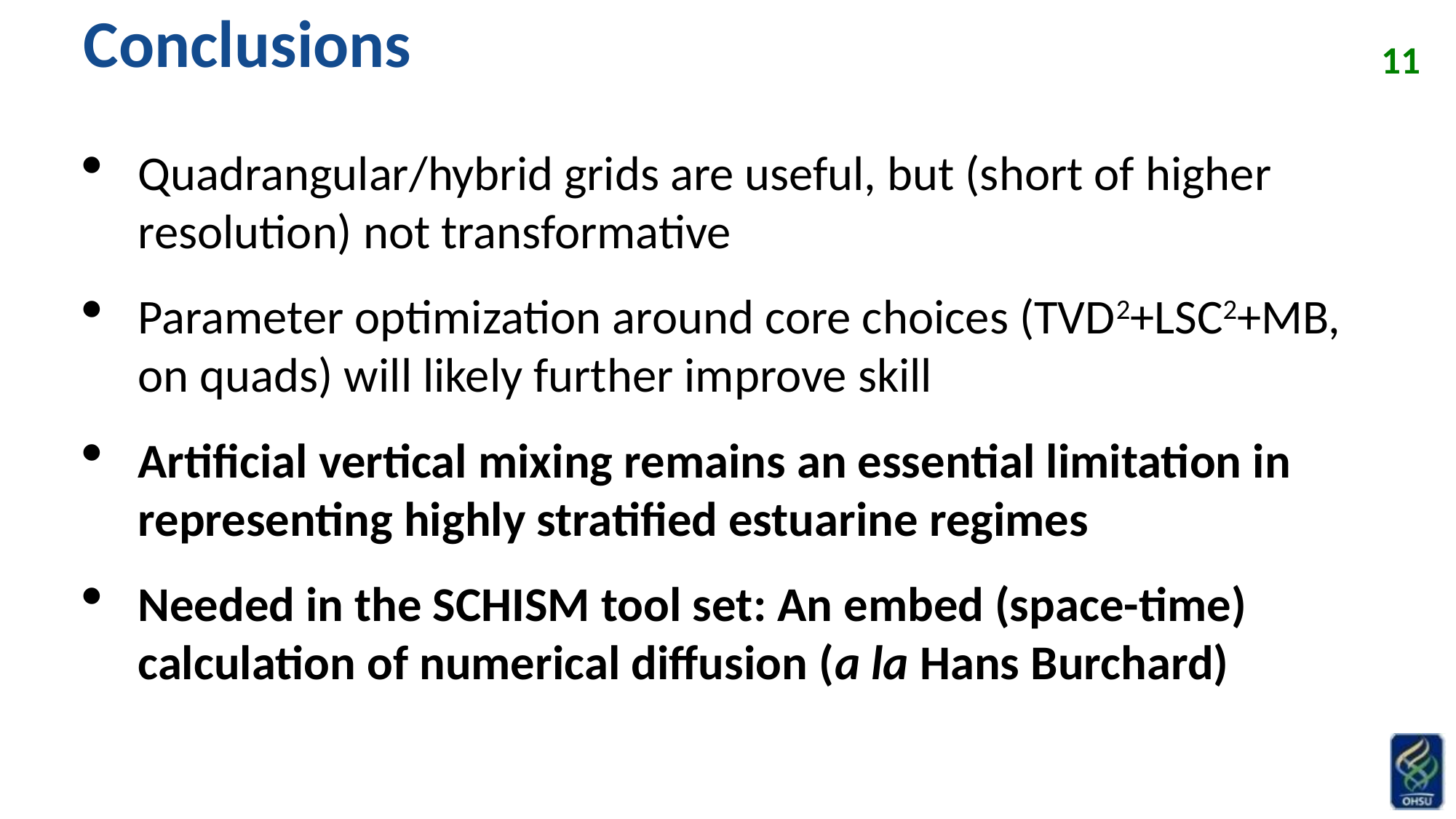

Conclusions
Quadrangular/hybrid grids are useful, but (short of higher resolution) not transformative
Parameter optimization around core choices (TVD2+LSC2+MB, on quads) will likely further improve skill
Artificial vertical mixing remains an essential limitation in representing highly stratified estuarine regimes
Needed in the SCHISM tool set: An embed (space-time) calculation of numerical diffusion (a la Hans Burchard)